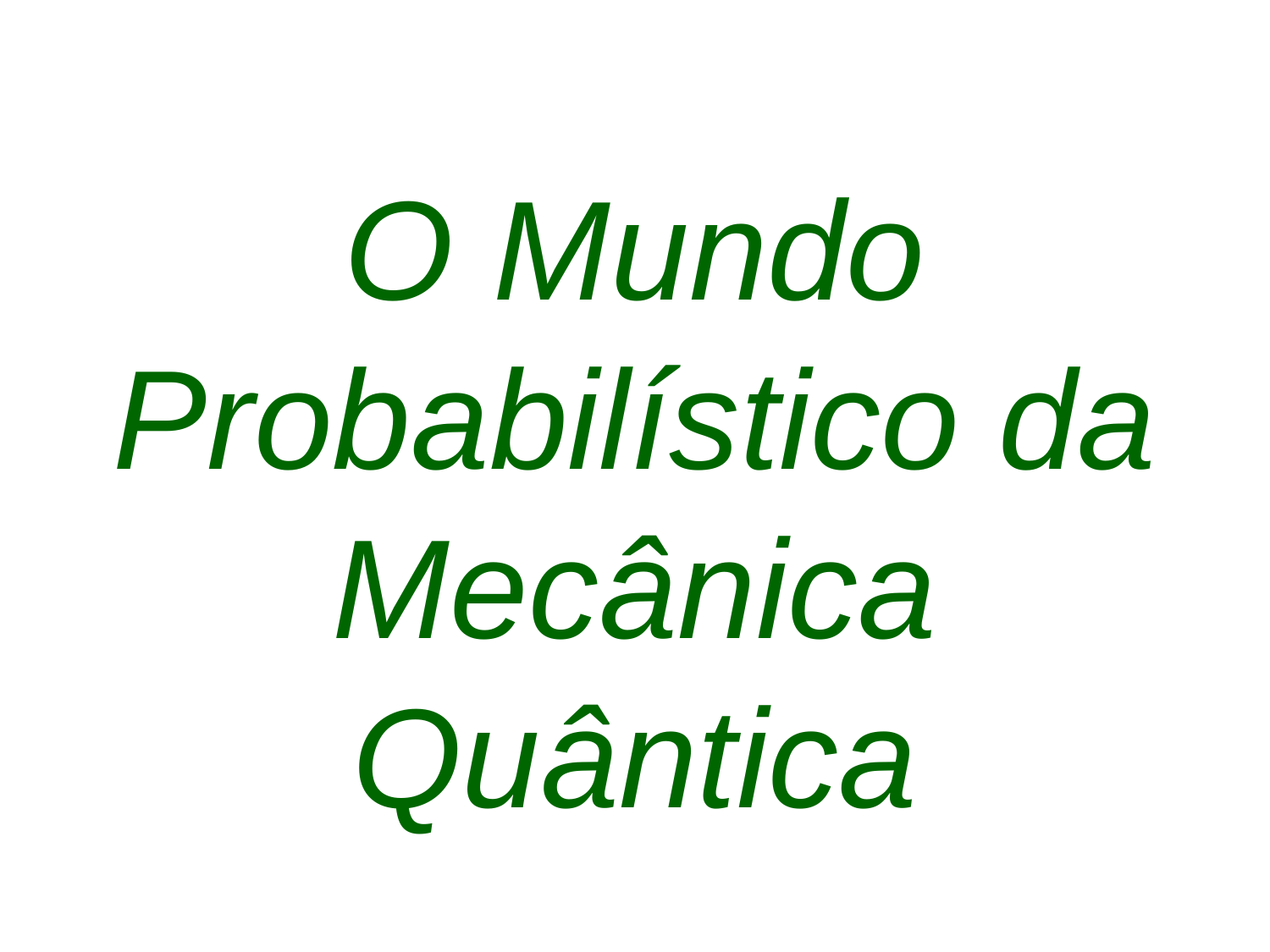

# O Mundo Probabilístico da Mecânica Quântica